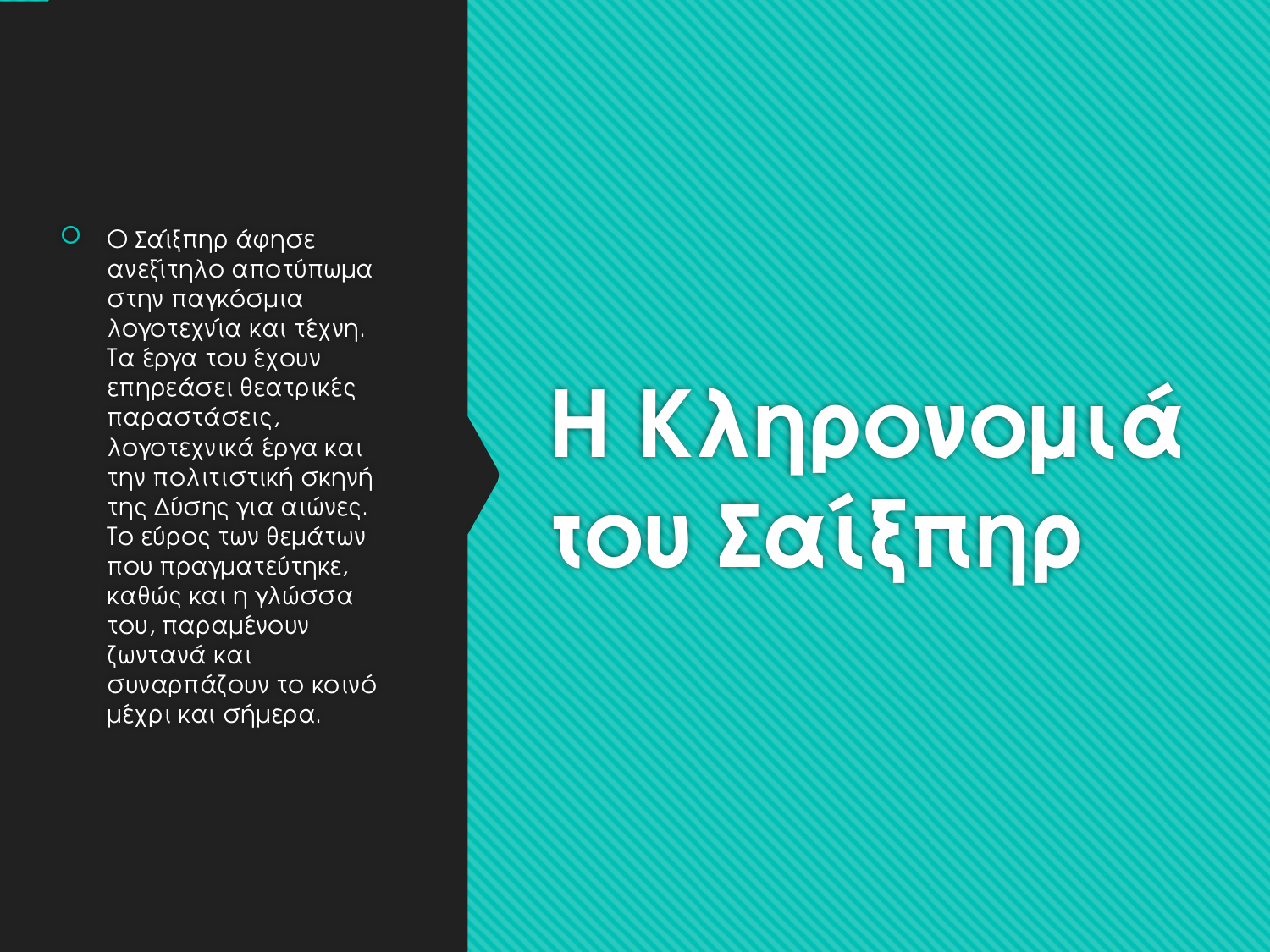

Ο Σαίξπηρ άφησε ανεξίτηλο αποτύπωμα στην παγκόσμια λογοτεχνία και τέχνη. Τα έργα του έχουν επηρεάσει θεατρικές παραστάσεις, λογοτεχνικά έργα και την πολιτιστική σκηνή της Δύσης για αιώνες. Το εύρος των θεμάτων που πραγματεύτηκε, καθώς και η γλώσσα του, παραμένουν ζωντανά και συναρπάζουν το κοινό μέχρι και σήμερα.
# Η Κληρονομιά του Σαίξπηρ